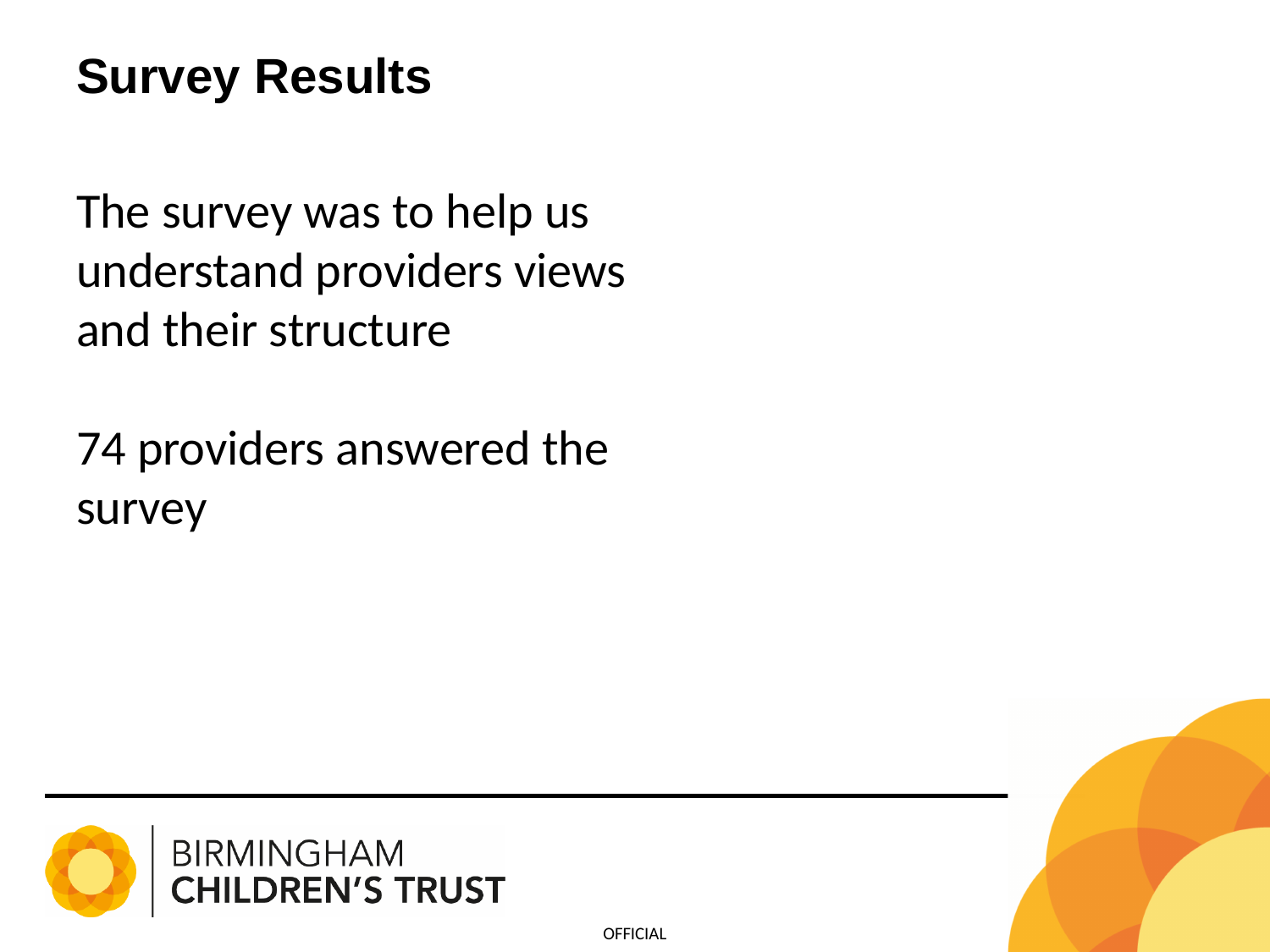

# Survey Results
The survey was to help us understand providers views and their structure
74 providers answered the survey